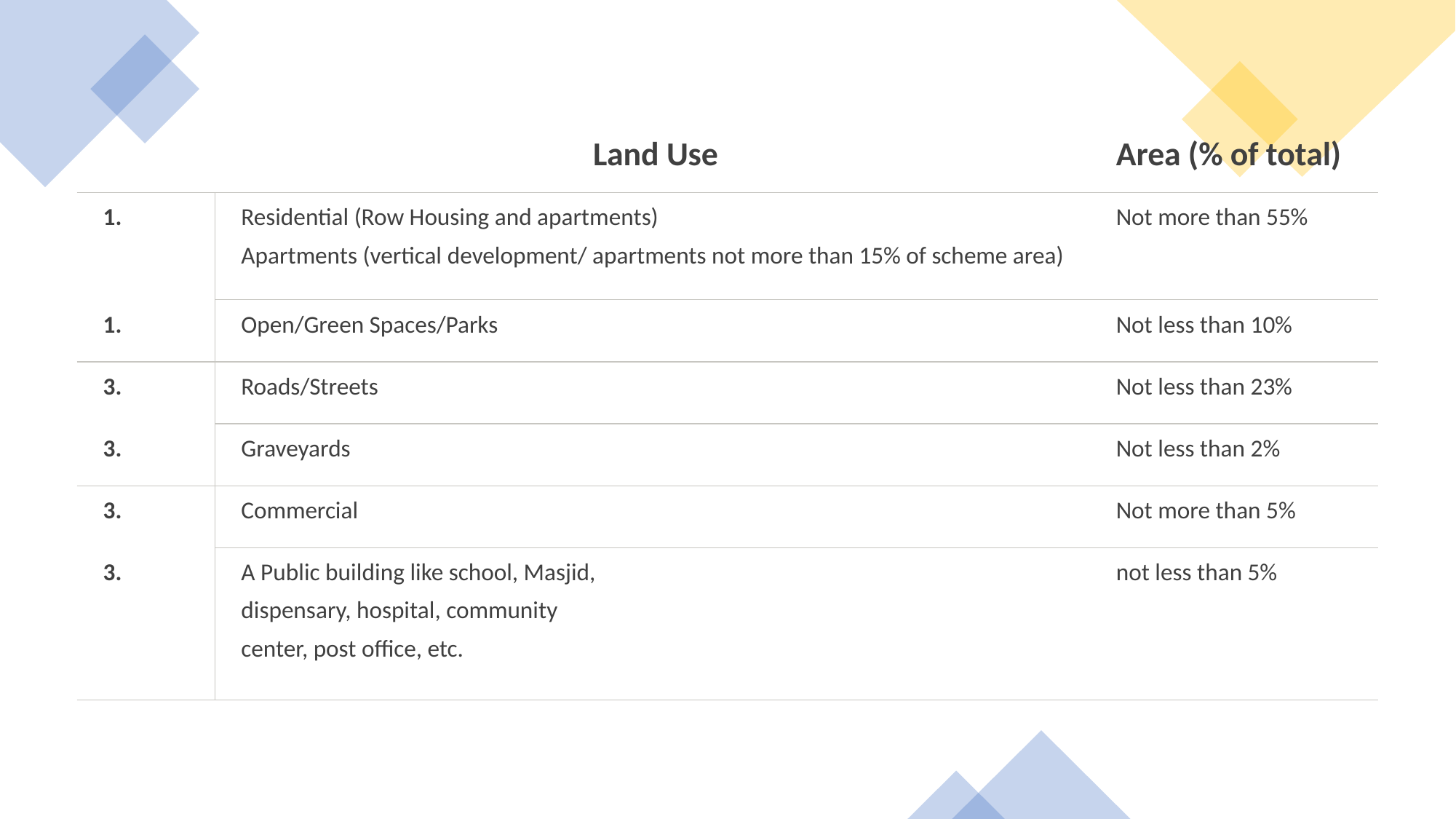

|  | Land Use | Area (% of total) |
| --- | --- | --- |
|  | Residential (Row Housing and apartments) Apartments (vertical development/ apartments not more than 15% of scheme area) | Not more than 55% |
|  | Open/Green Spaces/Parks | Not less than 10% |
|  | Roads/Streets | Not less than 23% |
|  | Graveyards | Not less than 2% |
|  | Commercial | Not more than 5% |
|  | A Public building like school, Masjid, dispensary, hospital, community center, post office, etc. | not less than 5% |